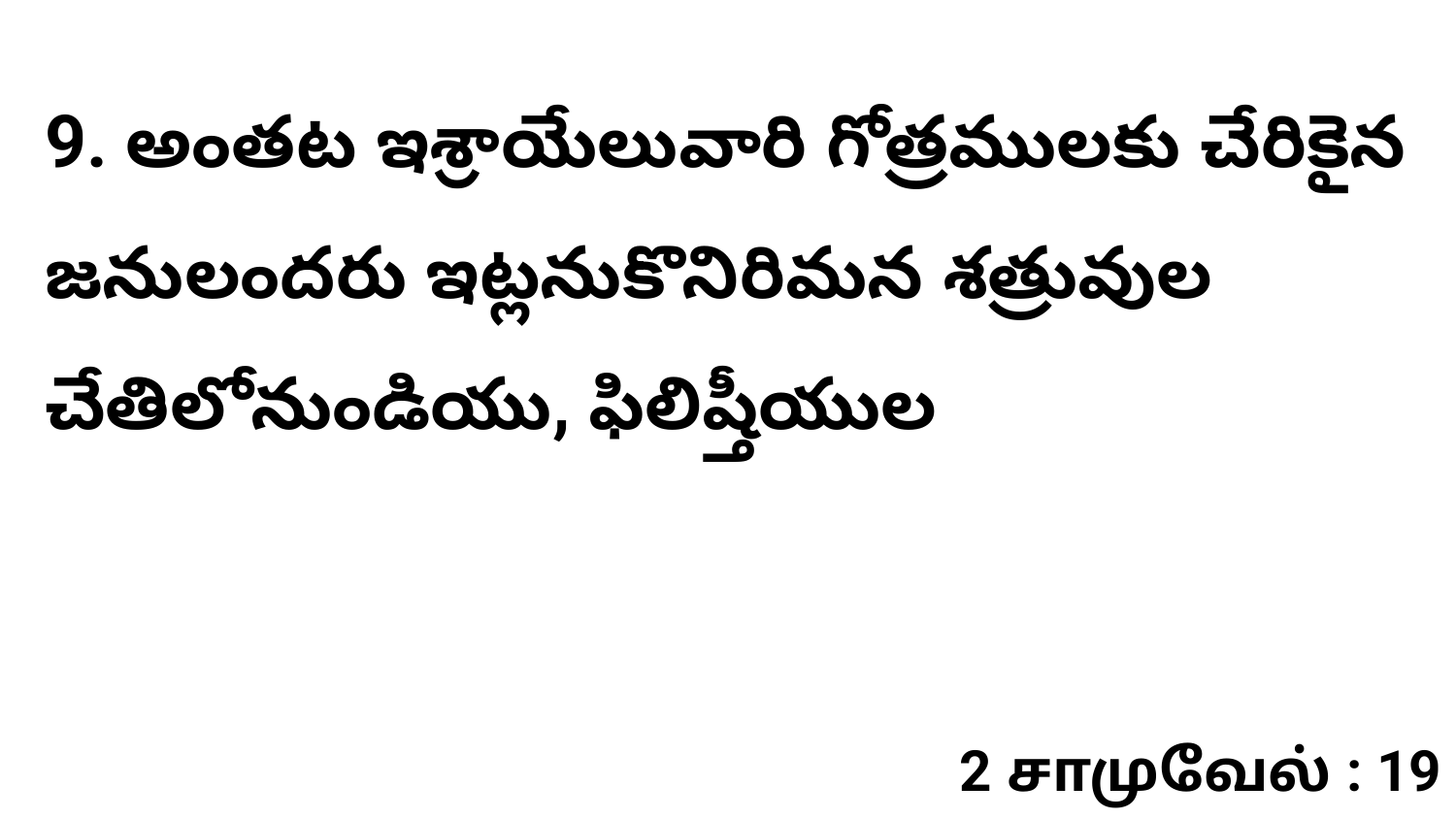

9. అంతట ఇశ్రాయేలువారి గోత్రములకు చేరికైన జనులందరు ఇట్లనుకొనిరిమన శత్రువుల చేతిలోనుండియు, ఫిలిష్తీయుల
2 சாமுவேல் : 19